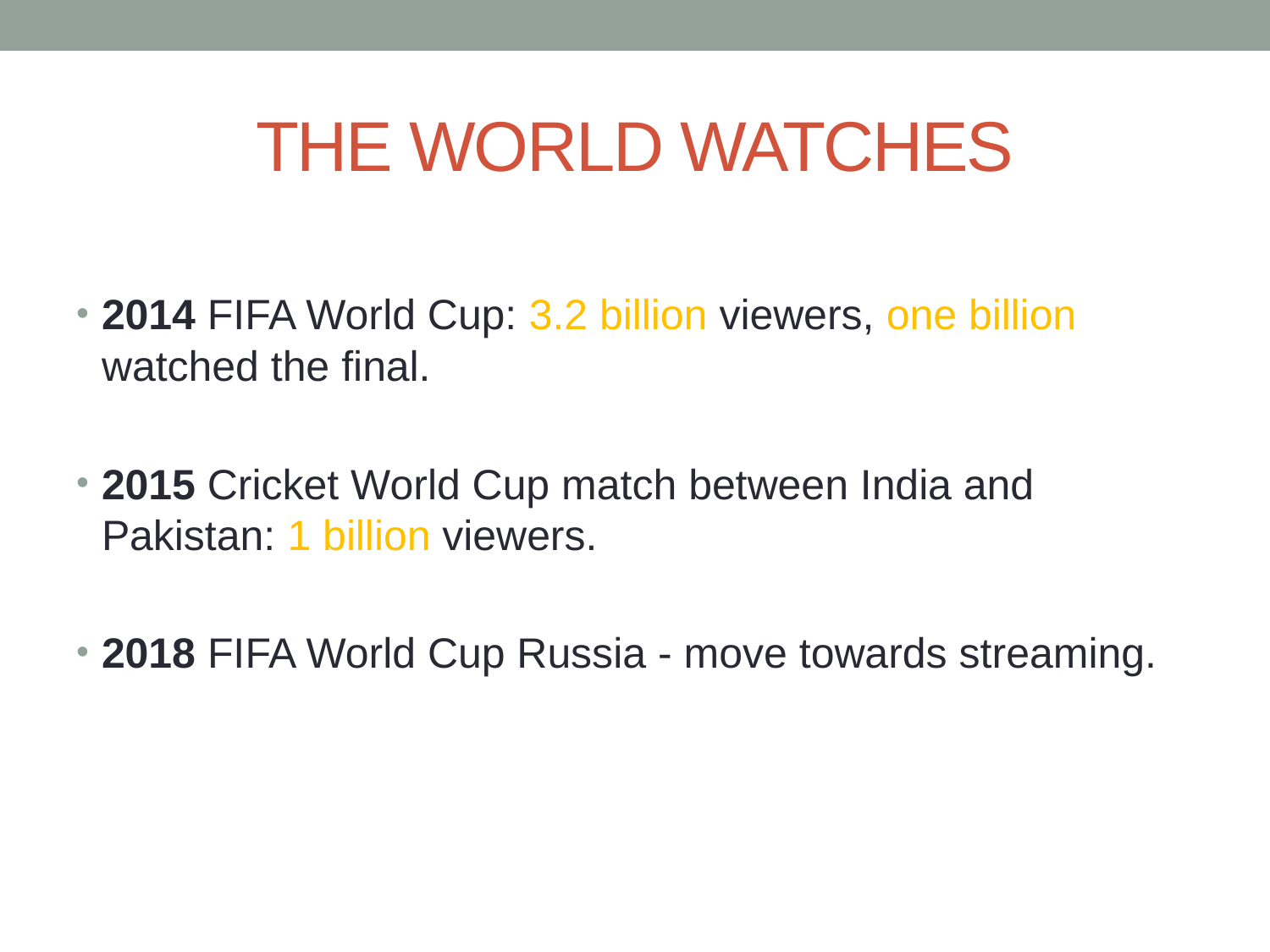

# THE WORLD WATCHES

2014 FIFA World Cup: 3.2 billion viewers, one billion watched the final.

2015 Cricket World Cup match between India and Pakistan: 1 billion viewers.

2018 FIFA World Cup Russia - move towards streaming.